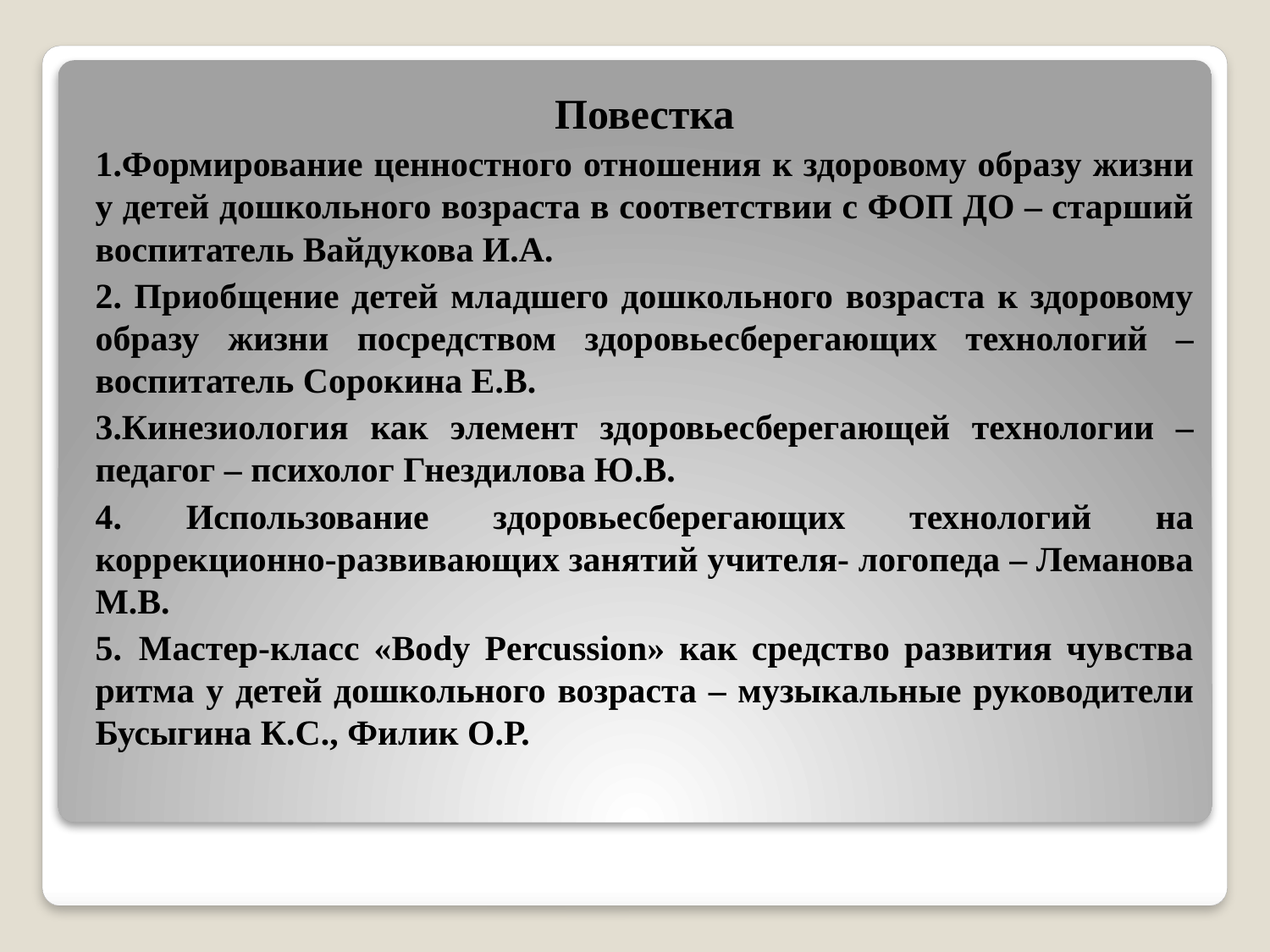

Повестка
1.Формирование ценностного отношения к здоровому образу жизни у детей дошкольного возраста в соответствии с ФОП ДО – старший воспитатель Вайдукова И.А.
2. Приобщение детей младшего дошкольного возраста к здоровому образу жизни посредством здоровьесберегающих технологий – воспитатель Сорокина Е.В.
3.Кинезиология как элемент здоровьесберегающей технологии – педагог – психолог Гнездилова Ю.В.
4. Использование здоровьесберегающих технологий на коррекционно-развивающих занятий учителя- логопеда – Леманова М.В.
5. Мастер-класс «Body Percussion» как средство развития чувства ритма у детей дошкольного возраста – музыкальные руководители Бусыгина К.С., Филик О.Р.